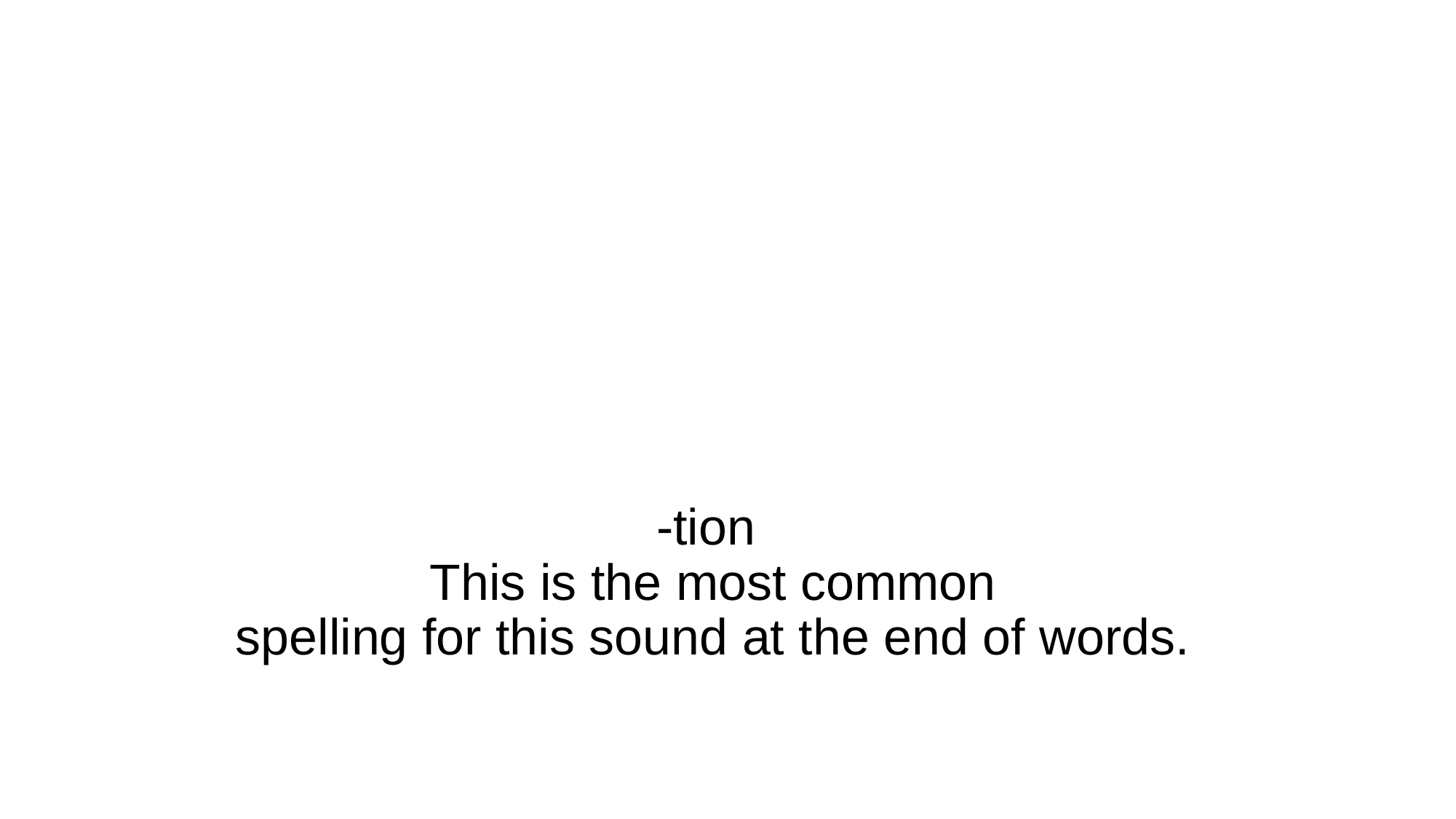

# -tion This is the most common spelling for this sound at the end of words.